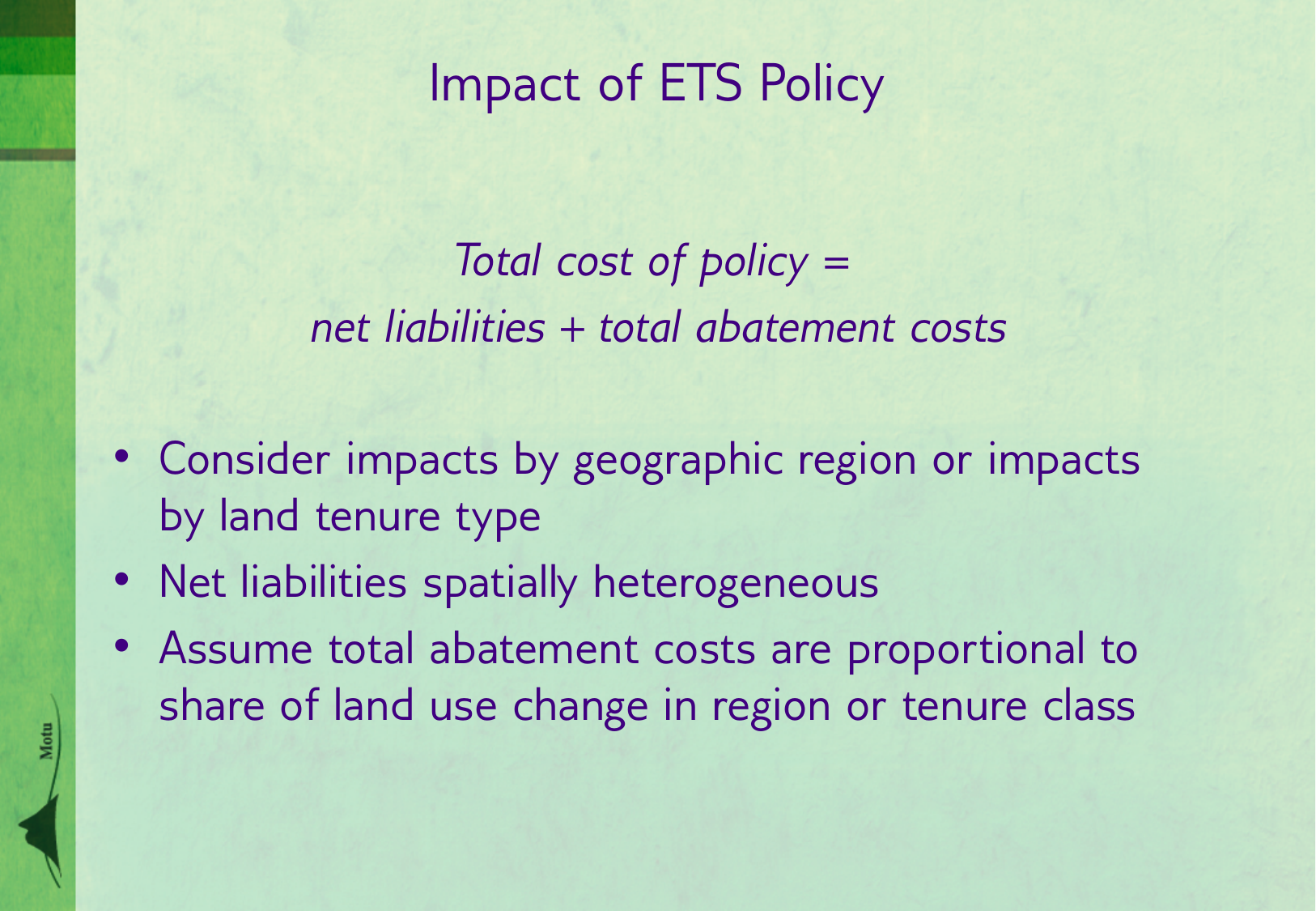

# Impact of ETS Policy
Total cost of policy =
net liabilities + total abatement costs

Consider impacts by geographic region or impacts by land tenure type
Net liabilities spatially heterogeneous
Assume total abatement costs are proportional to share of land use change in region or tenure class